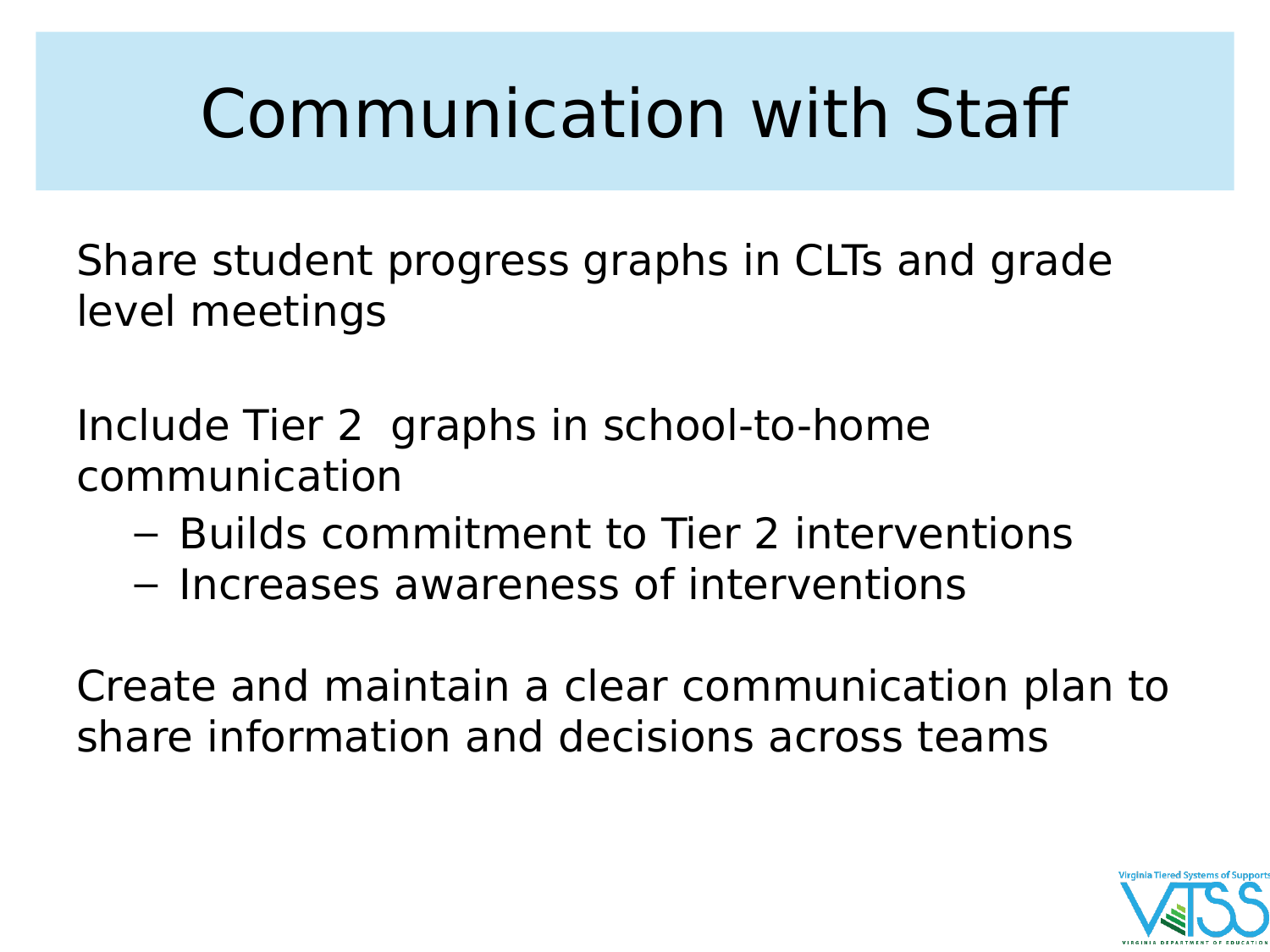

# Communication with Staff
Share student progress graphs in CLTs and grade level meetings

Include Tier 2  graphs in school-to-home communication
Builds commitment to Tier 2 interventions
Increases awareness of interventions

Create and maintain a clear communication plan to share information and decisions across teams